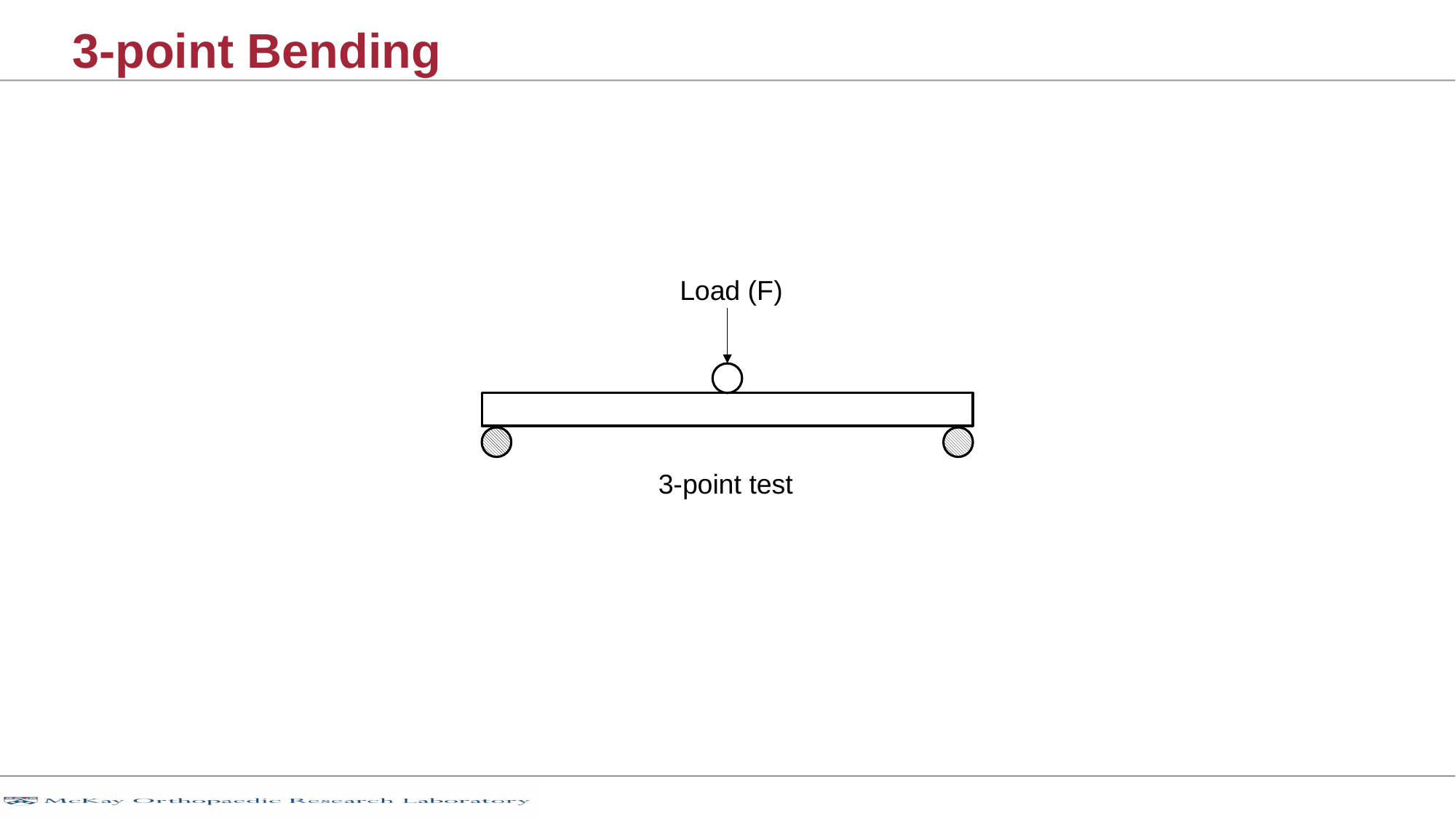

# 3-point Bending
Load (F)

3-point test